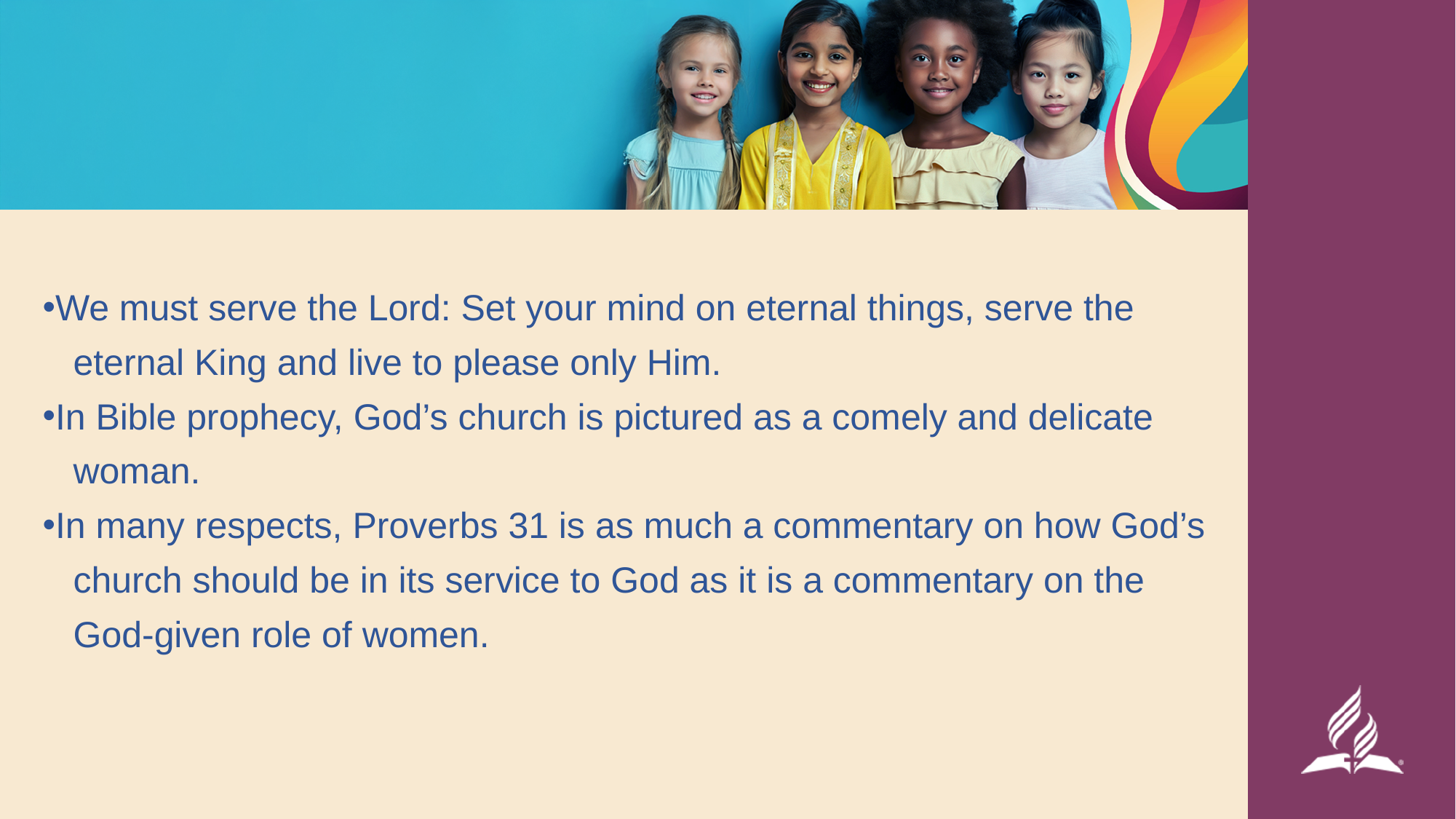

We must serve the Lord: Set your mind on eternal things, serve the
   eternal King and live to please only Him.
In Bible prophecy, God’s church is pictured as a comely and delicate
   woman.
In many respects, Proverbs 31 is as much a commentary on how God’s
   church should be in its service to God as it is a commentary on the
   God-given role of women.